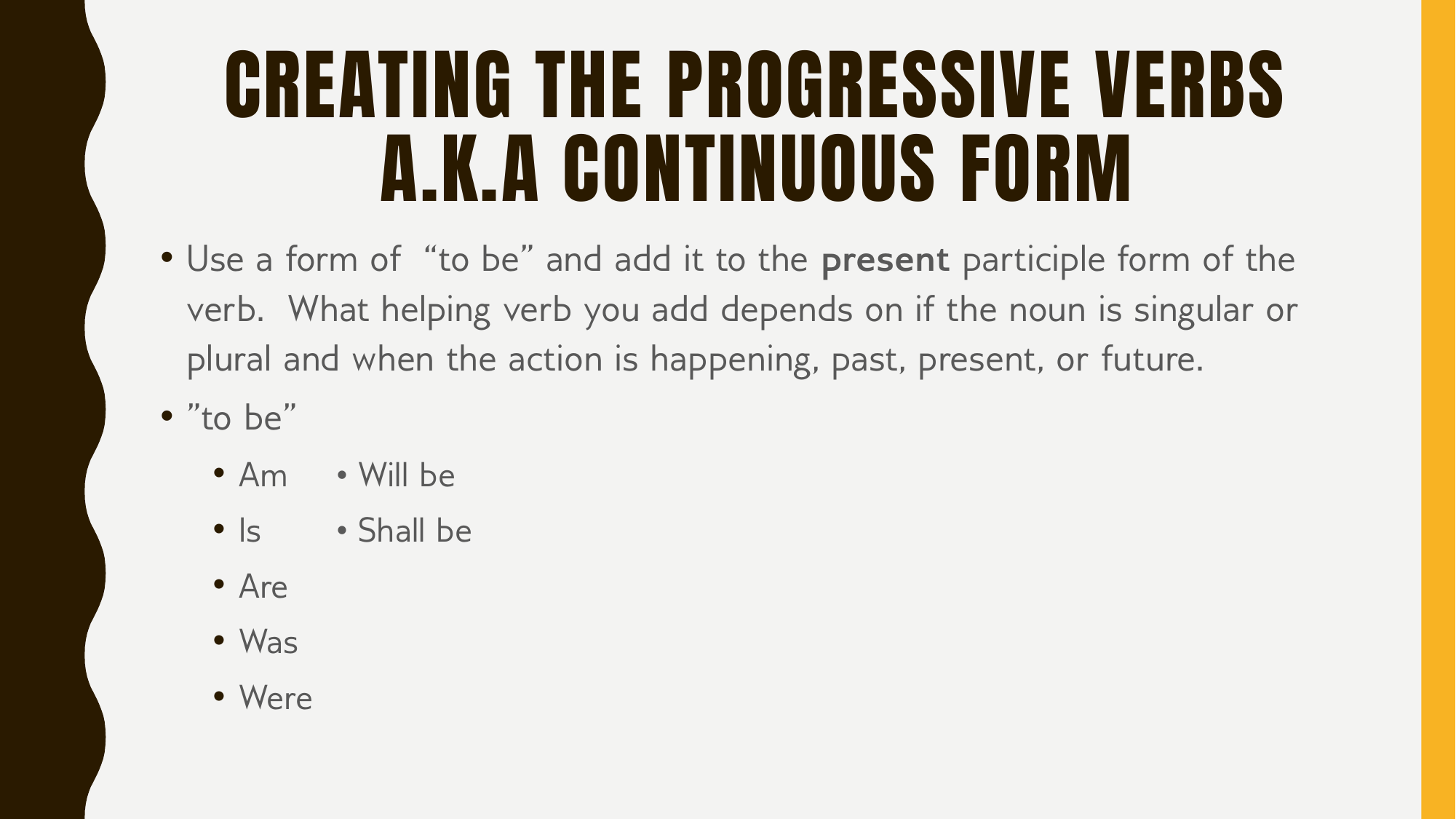

# Creating the Progressive verbs a.K.a Continuous Form
Use a form of  “to be” and add it to the present participle form of the verb.  What helping verb you add depends on if the noun is singular or plural and when the action is happening, past, present, or future.
”to be”
Am			• Will be
Is				• Shall be
Are
Was
Were